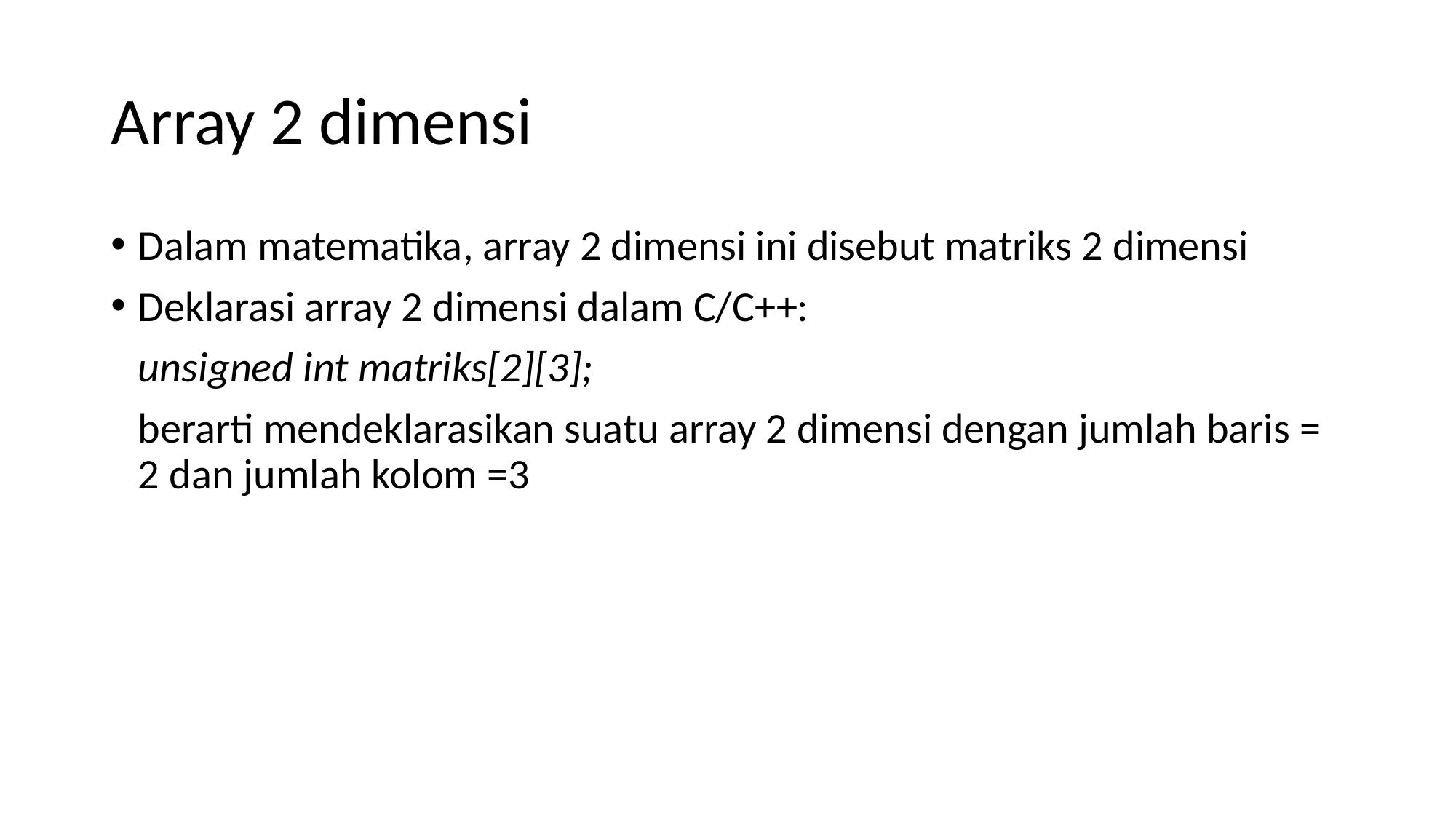

# Array 2 dimensi
Dalam matematika, array 2 dimensi ini disebut matriks 2 dimensi
Deklarasi array 2 dimensi dalam C/C++:
	unsigned int matriks[2][3];
	berarti mendeklarasikan suatu array 2 dimensi dengan jumlah baris = 2 dan jumlah kolom =3